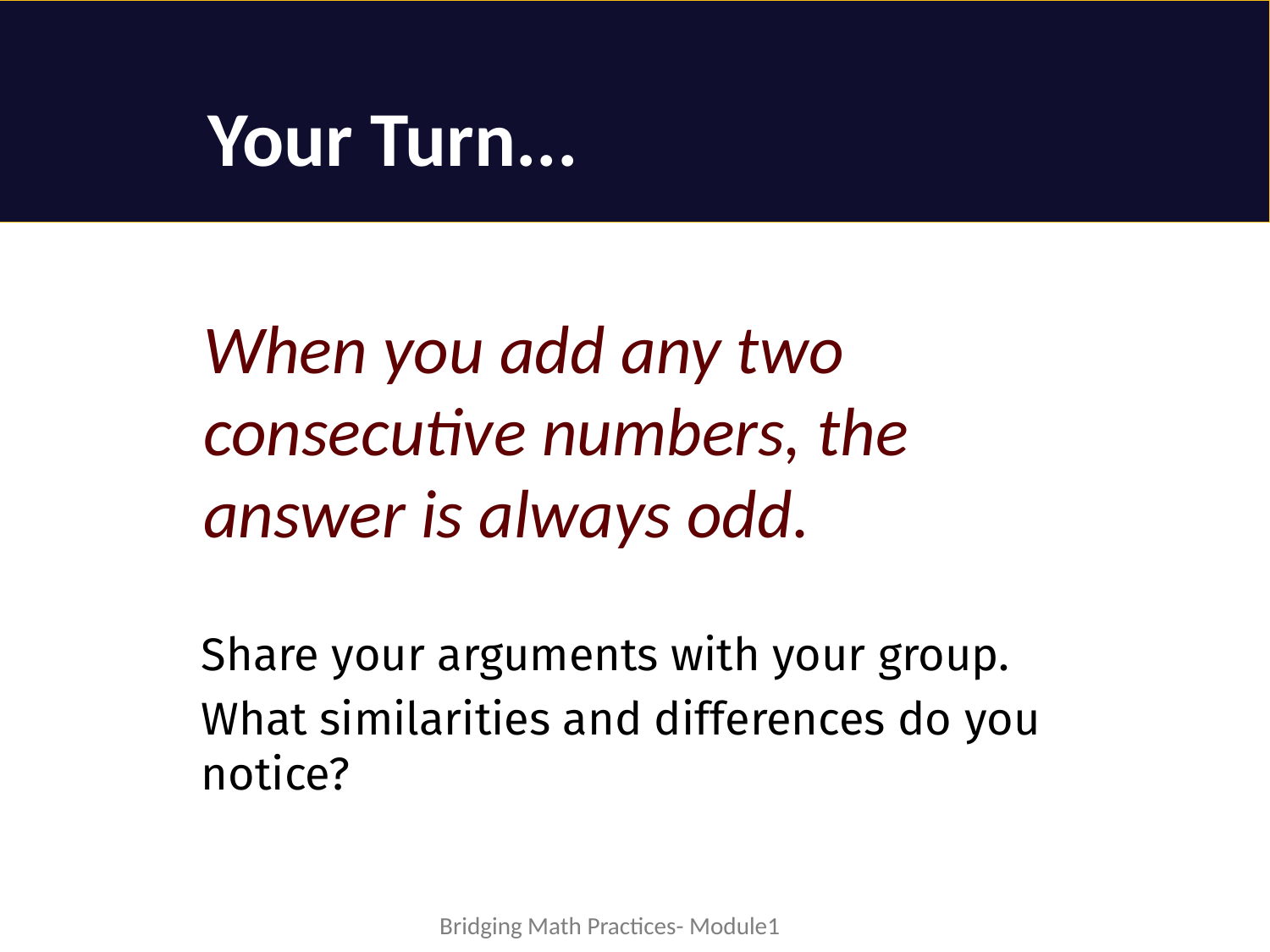

Your Turn...

When you add any two consecutive numbers, the answer is always odd.

Share your arguments with your group.
What similarities and differences do you notice?